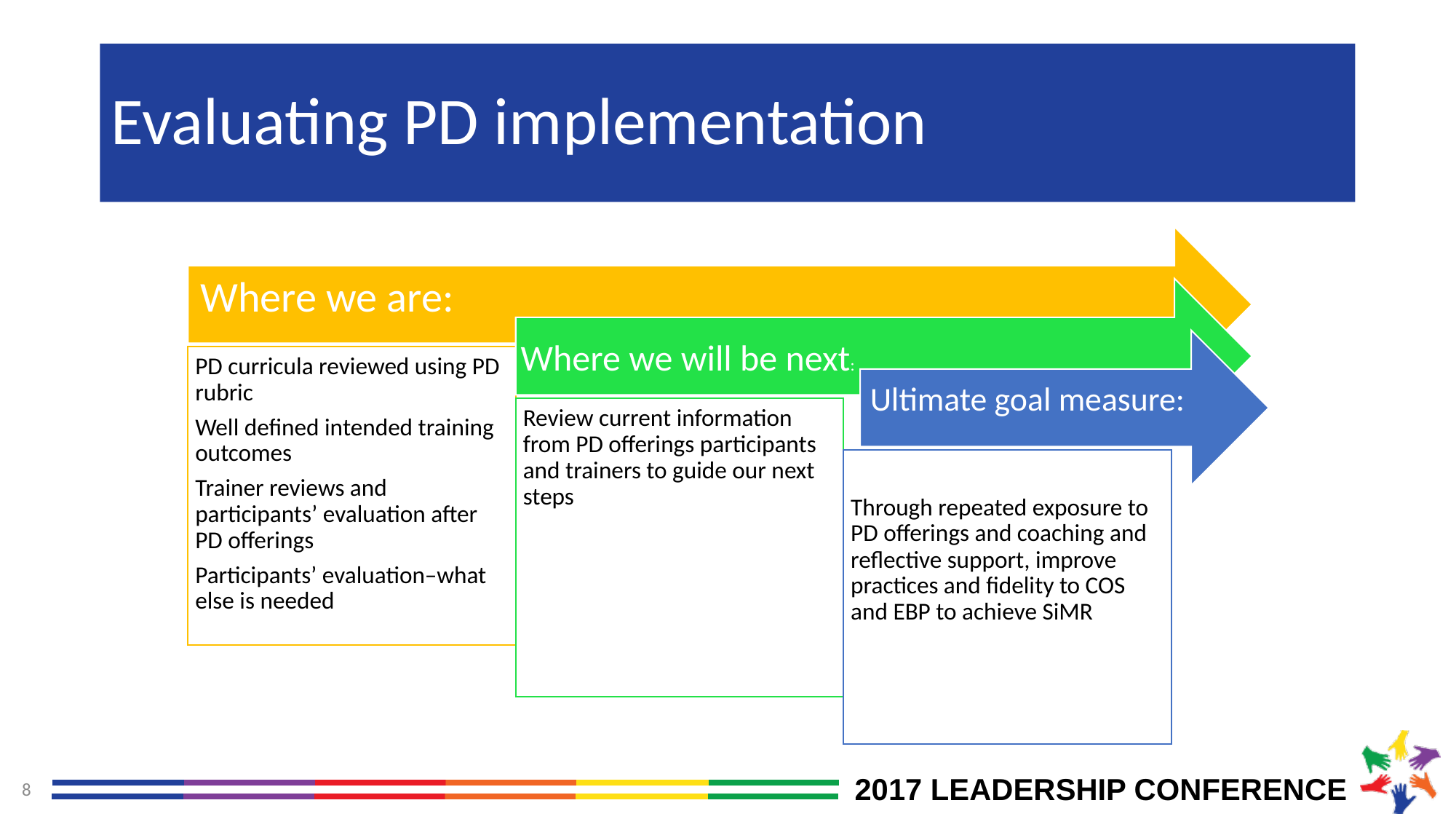

# Evaluating PD implementation
Where we are:
PD curricula reviewed using PD rubric
Well defined intended training outcomes
Trainer reviews and participants’ evaluation after PD offerings
Participants’ evaluation–what else is needed

Where we will be next:
Review current information from PD offerings participants and trainers to guide our next steps
Ultimate goal measure:

Through repeated exposure to PD offerings and coaching and reflective support, improve practices and fidelity to COS and EBP to achieve SiMR
8